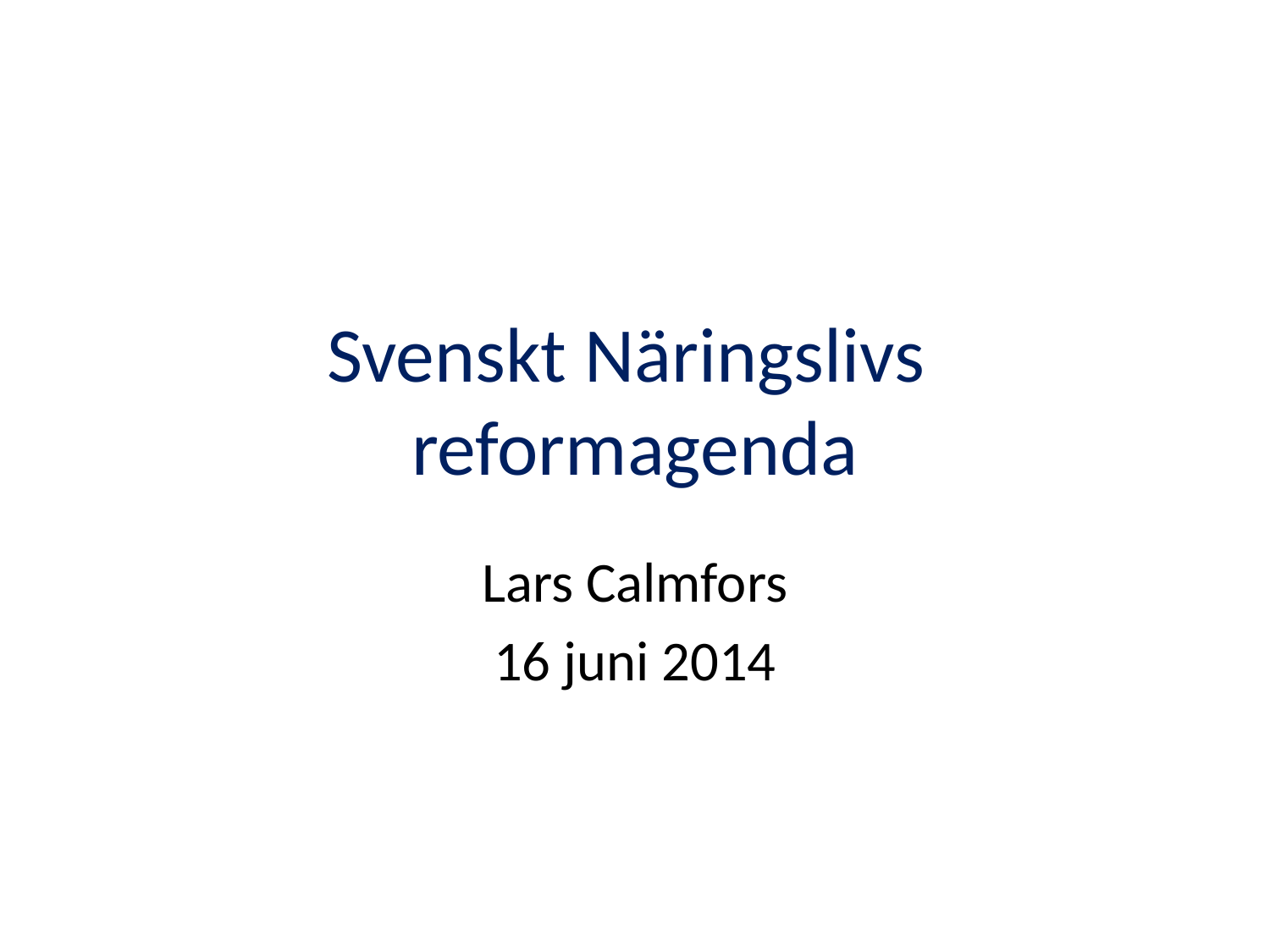

# Svenskt Näringslivs  reformagenda
Lars Calmfors
16 juni 2014